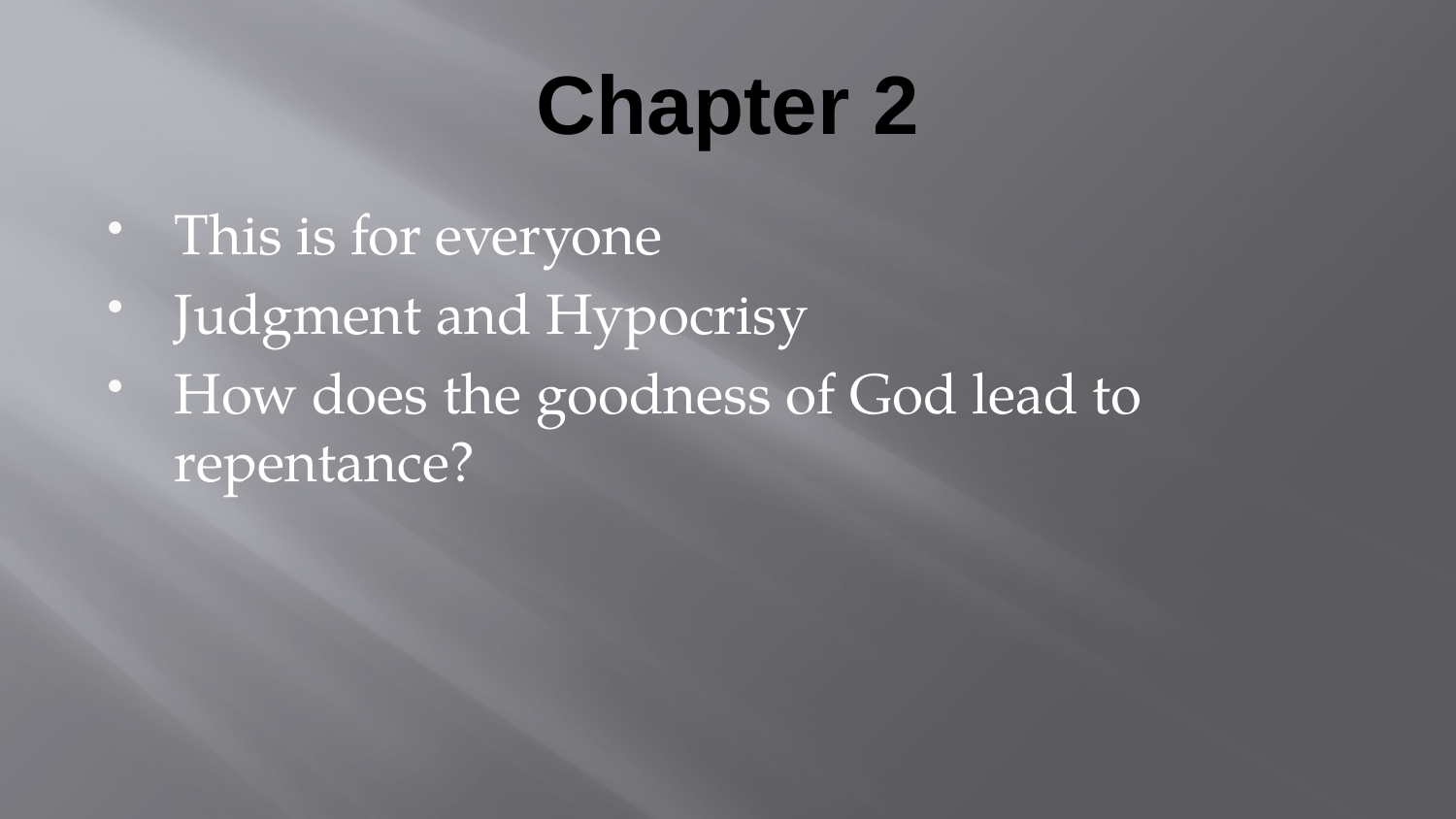

# Chapter 2
This is for everyone
Judgment and Hypocrisy
How does the goodness of God lead to repentance?